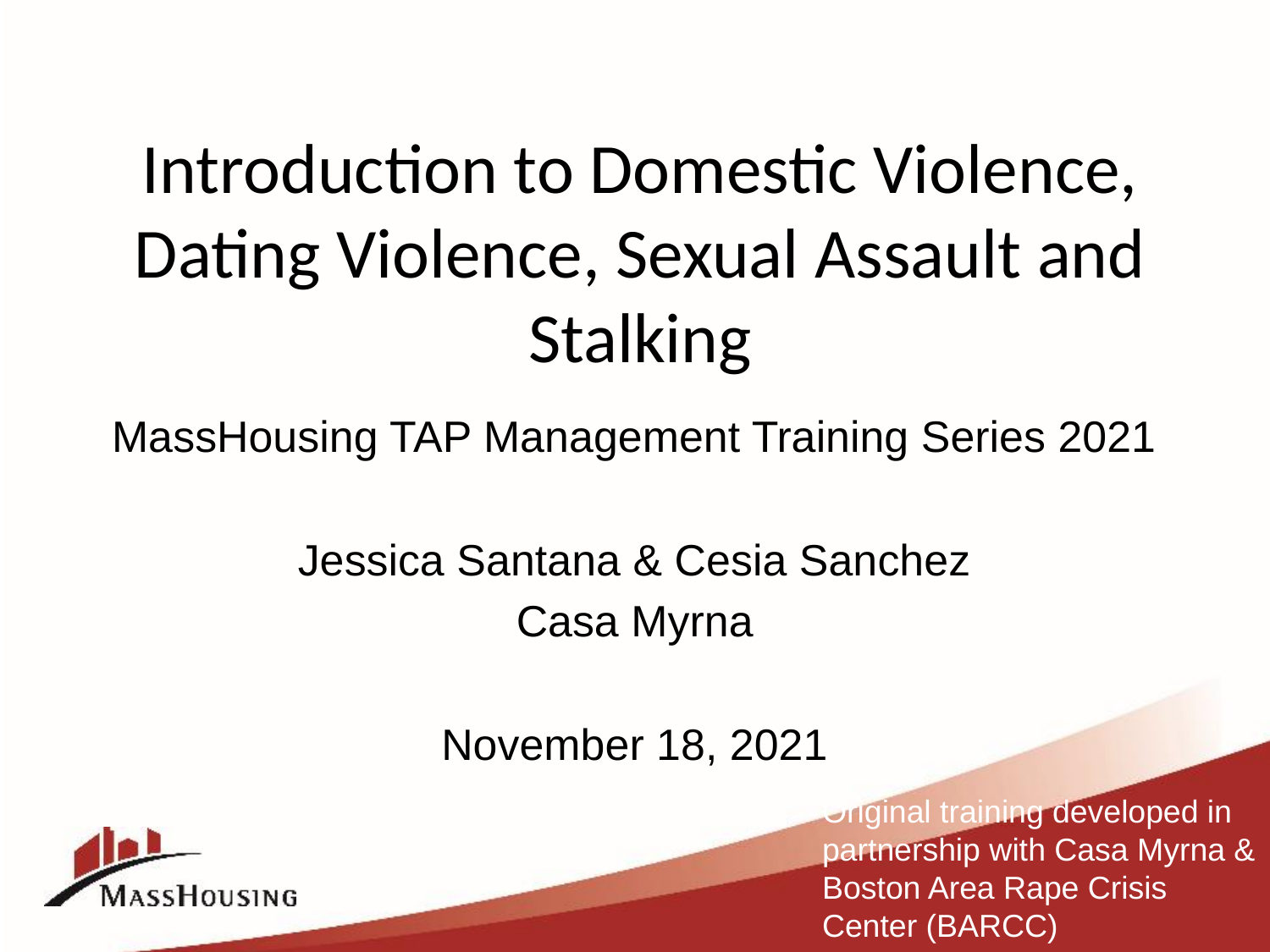

# Introduction to Domestic Violence, Dating Violence, Sexual Assault and Stalking
MassHousing TAP Management Training Series 2021

Jessica Santana & Cesia Sanchez
Casa Myrna

November 18, 2021
Original training developed in partnership with Casa Myrna & Boston Area Rape Crisis Center (BARCC)